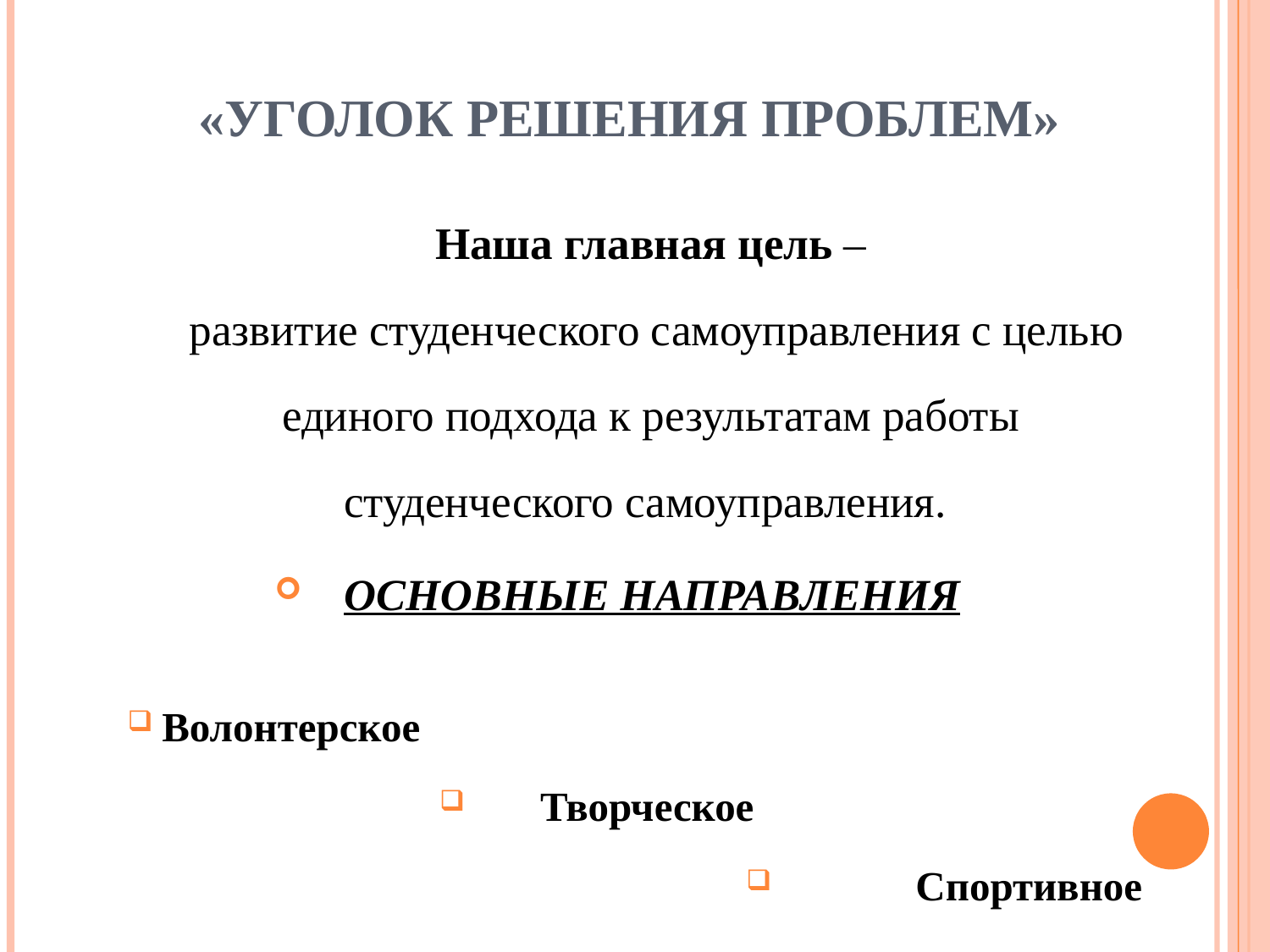

# «УГОЛОК РЕШЕНИЯ ПРОБЛЕМ»
Наша главная цель –
 развитие студенческого самоуправления с целью единого подхода к результатам работы студенческого самоуправления.

ОСНОВНЫЕ НАПРАВЛЕНИЯ

Волонтерское
Творческое
 Спортивное